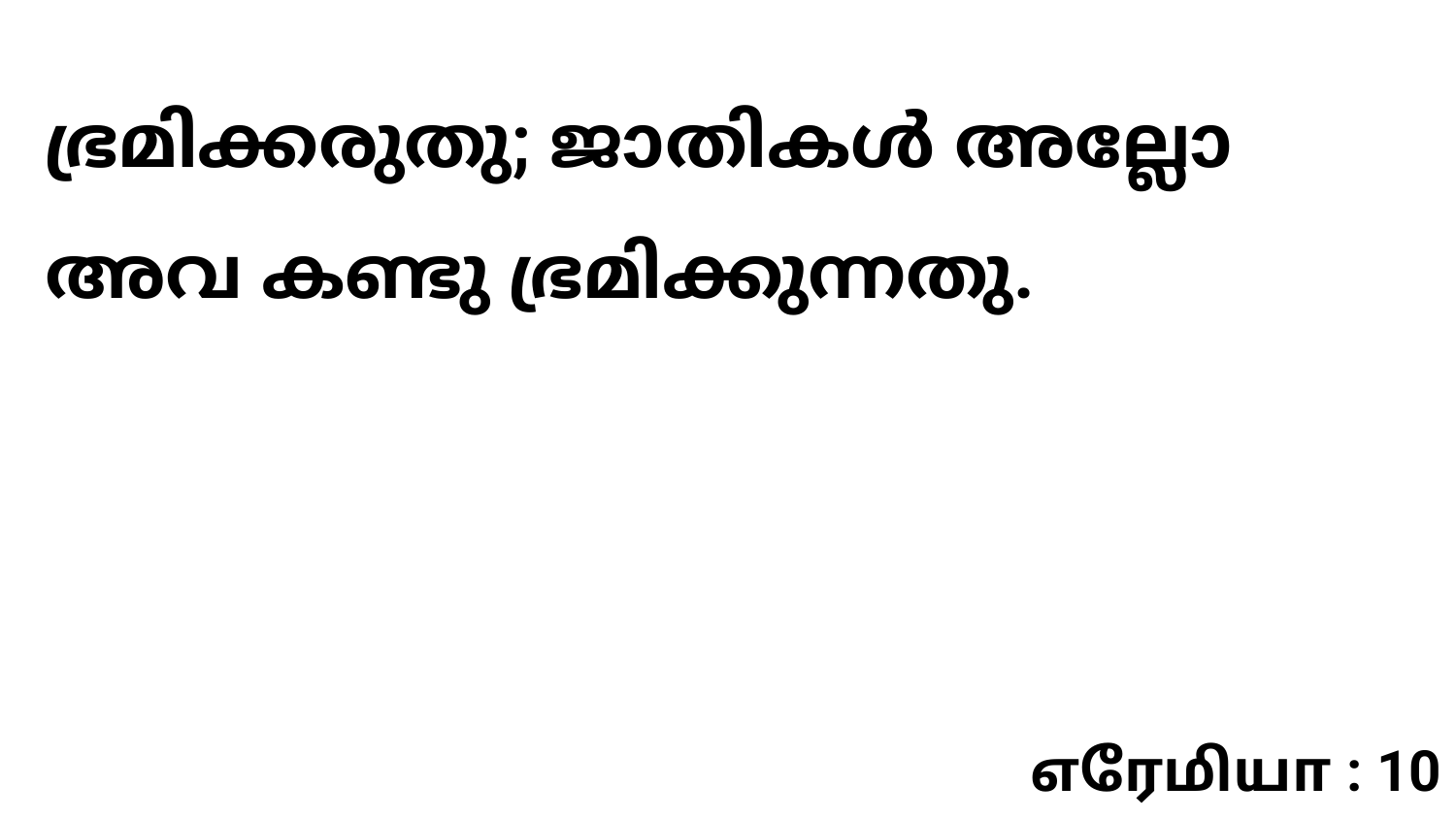

ഭ്രമിക്കരുതു; ജാതികൾ അല്ലോ അവ കണ്ടു ഭ്രമിക്കുന്നതു.
எரேமியா : 10